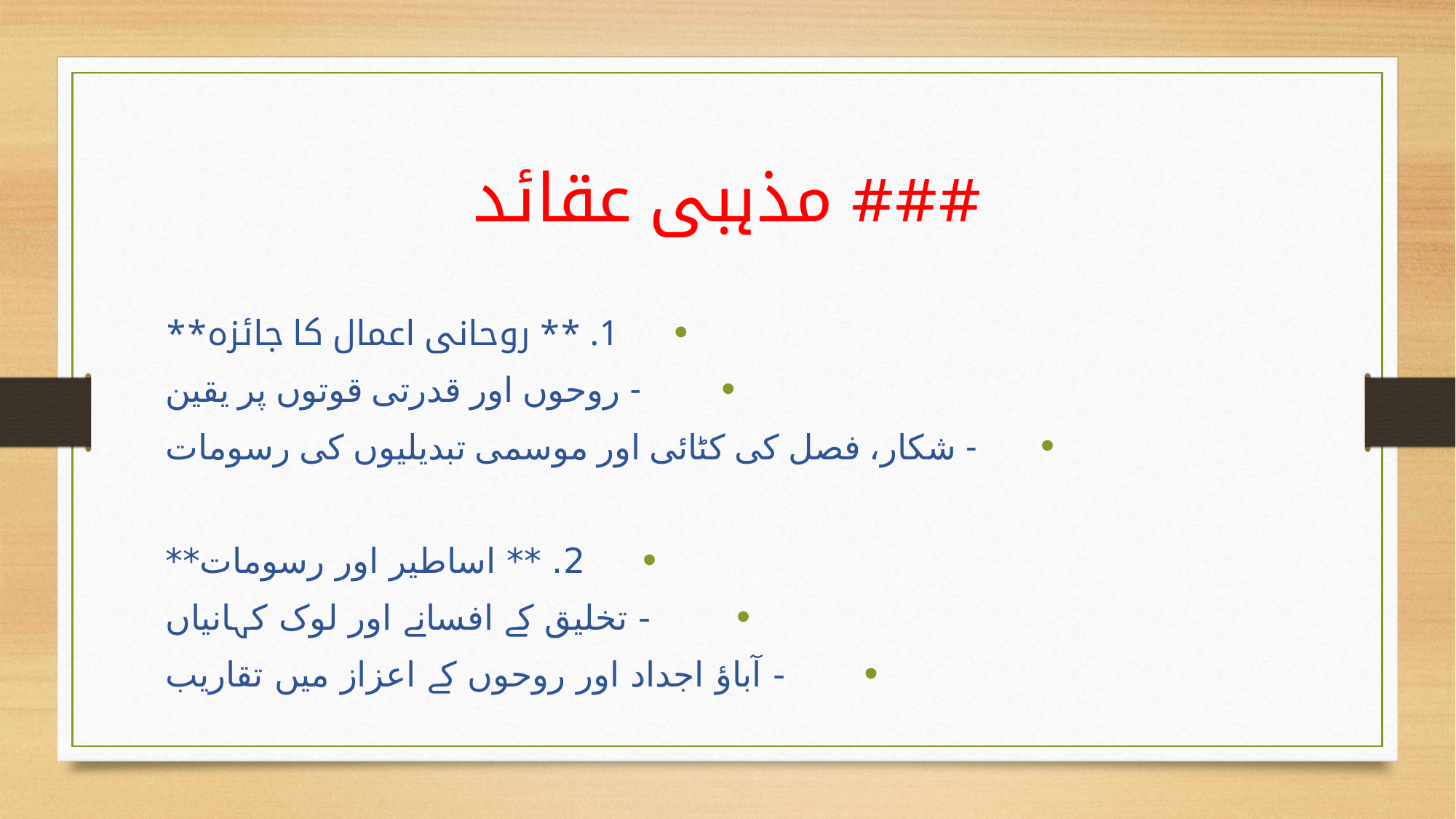

# ### مذہبی عقائد
1. ** روحانی اعمال کا جائزہ**
   - روحوں اور قدرتی قوتوں پر یقین
   - شکار، فصل کی کٹائی اور موسمی تبدیلیوں کی رسومات

2. ** اساطیر اور رسومات**
   - تخلیق کے افسانے اور لوک کہانیاں
   - آباؤ اجداد اور روحوں کے اعزاز میں تقاریب